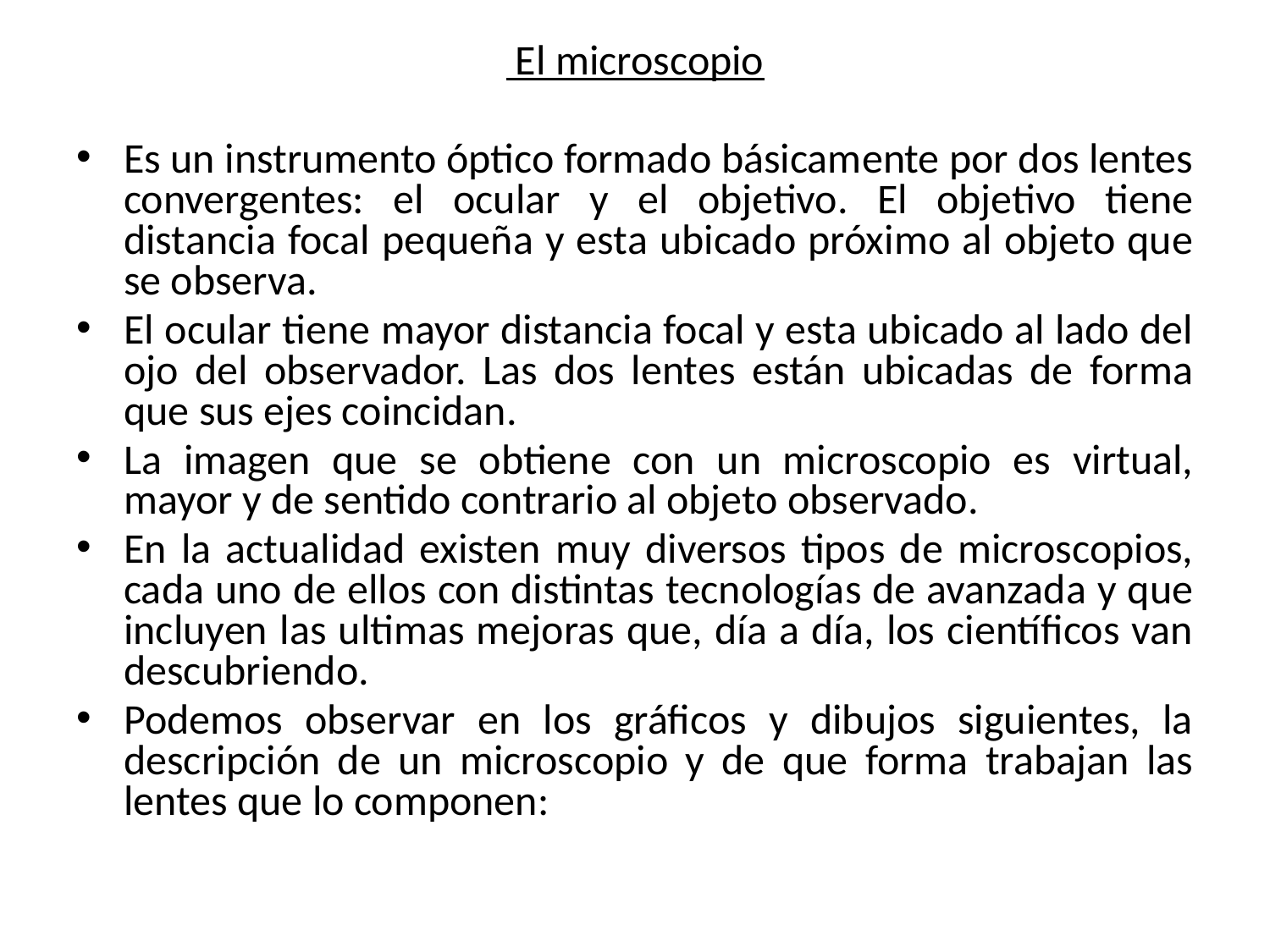

El microscopio

Es un instrumento óptico formado básicamente por dos lentes convergentes: el ocular y el objetivo. El objetivo tiene distancia focal pequeña y esta ubicado próximo al objeto que se observa.
El ocular tiene mayor distancia focal y esta ubicado al lado del ojo del observador. Las dos lentes están ubicadas de forma que sus ejes coincidan.
La imagen que se obtiene con un microscopio es virtual, mayor y de sentido contrario al objeto observado.
En la actualidad existen muy diversos tipos de microscopios, cada uno de ellos con distintas tecnologías de avanzada y que incluyen las ultimas mejoras que, día a día, los científicos van descubriendo.
Podemos observar en los gráficos y dibujos siguientes, la descripción de un microscopio y de que forma trabajan las lentes que lo componen: